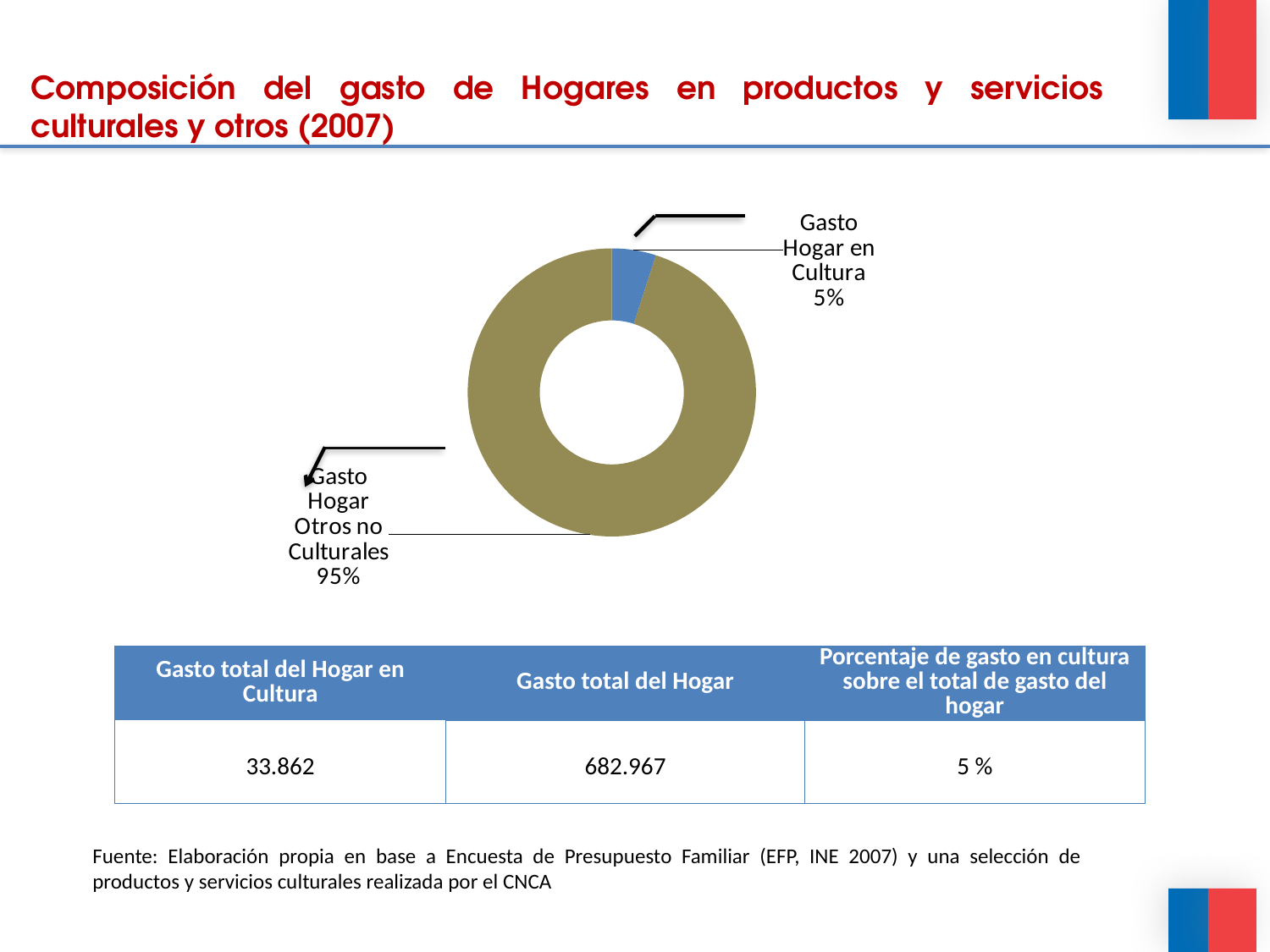

Composición del gasto de Hogares en productos y servicios culturales y otros (2007)

### Chart

| Category |  |
|---|---|
| Gasto Hogar en Cultura | 33862.0 |
| Gasto Hogar Otros no Culturales | 649105.0 |
| Gasto total del Hogar en Cultura | Gasto total del Hogar | Porcentaje de gasto en cultura sobre el total de gasto del hogar |
| --- | --- | --- |
| 33.862 | 682.967 | 5 % |
Fuente: Elaboración propia en base a Encuesta de Presupuesto Familiar (EFP, INE 2007) y una selección de productos y servicios culturales realizada por el CNCA